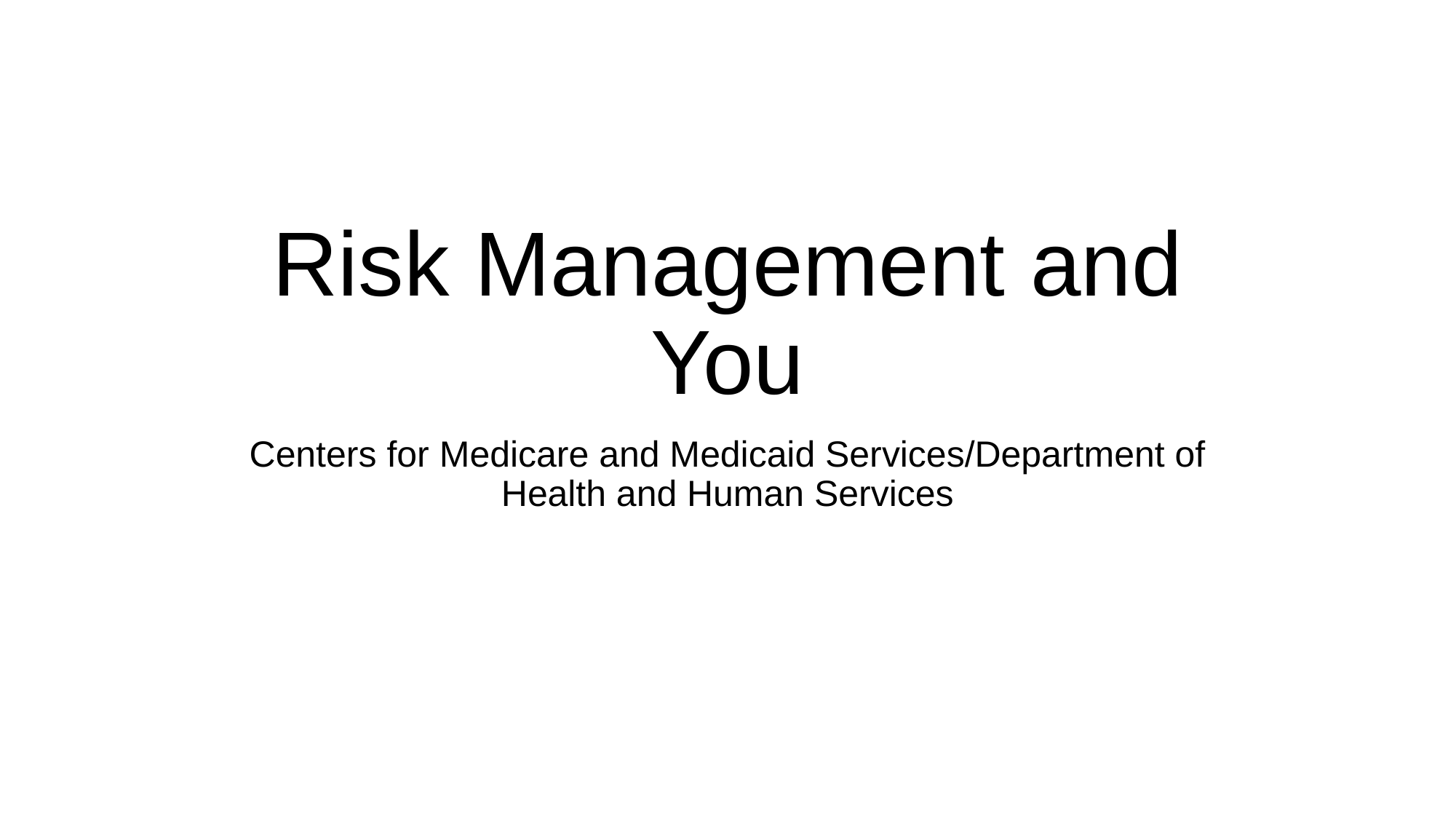

# Risk Management and You
Centers for Medicare and Medicaid Services/Department of Health and Human Services